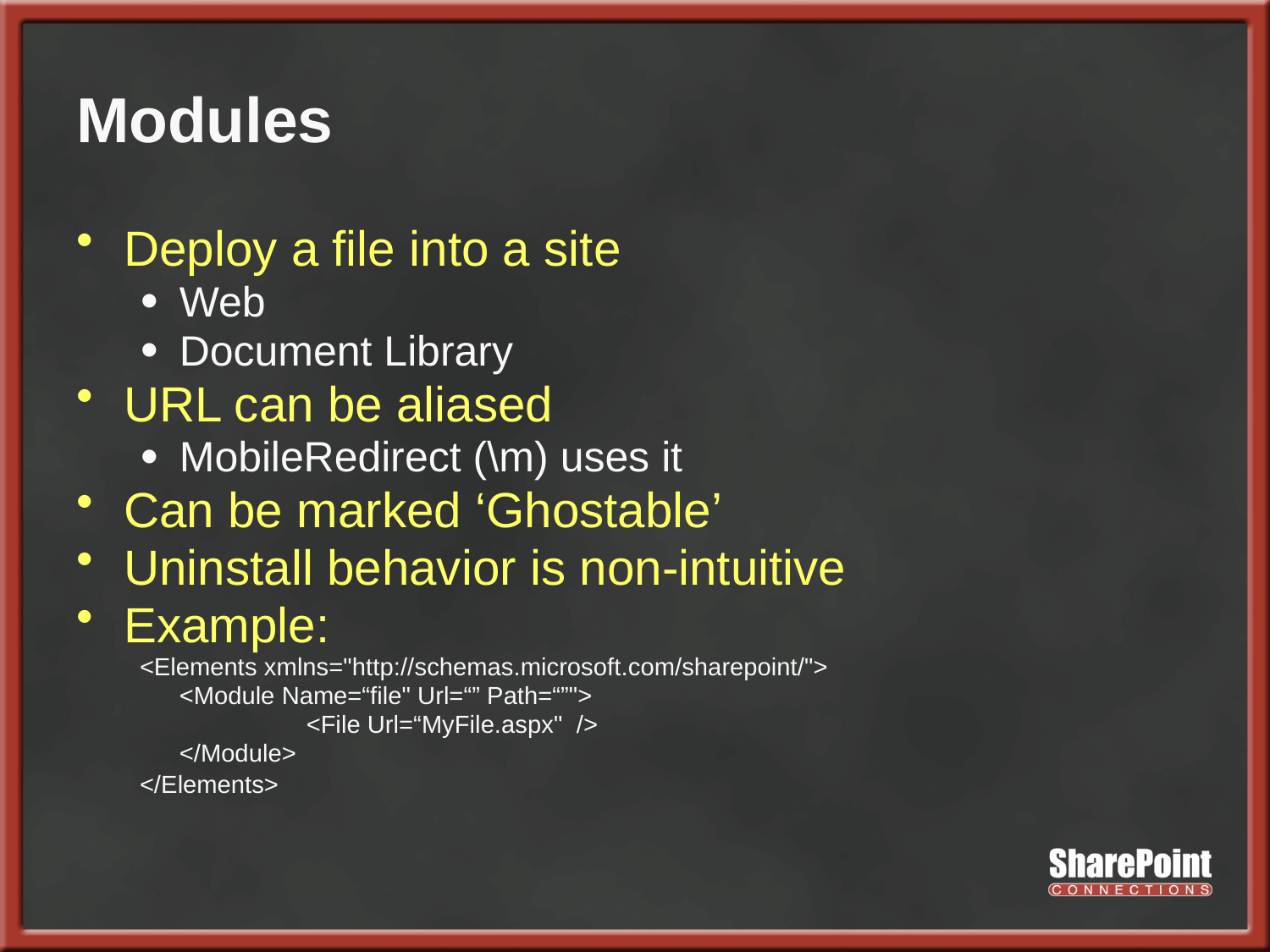

# Modules
Deploy a file into a site
Web
Document Library
URL can be aliased
MobileRedirect (\m) uses it
Can be marked ‘Ghostable’
Uninstall behavior is non-intuitive
Example:
<Elements xmlns="http://schemas.microsoft.com/sharepoint/">
  	<Module Name=“file" Url=“” Path=“”">
    		<File Url=“MyFile.aspx"  />
	</Module>
</Elements>